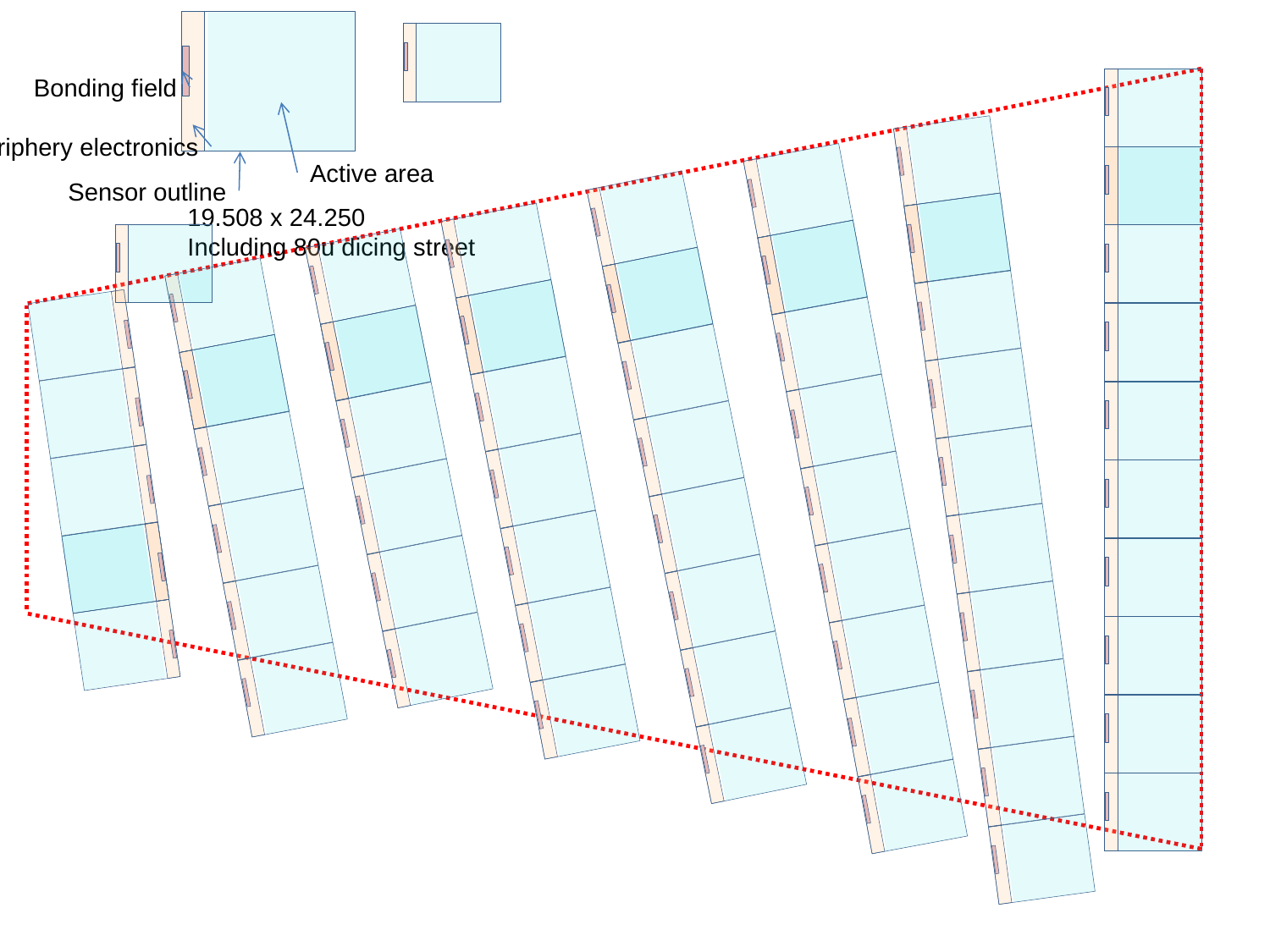

Bonding field

Periphery electronics

Active area
Sensor outline

19.508 x 24.250
Including 80u dicing street